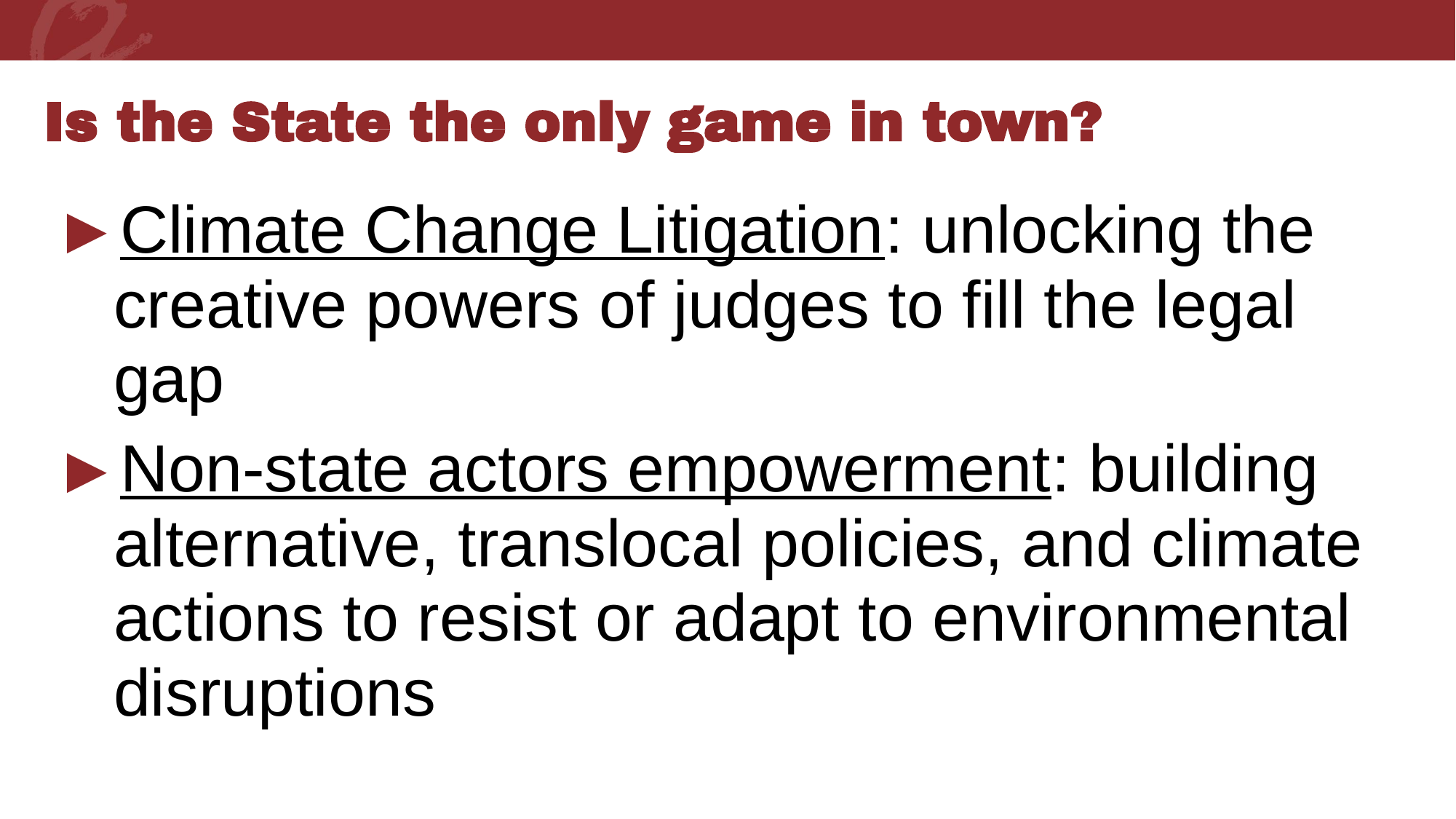

Is the State the only game in town?
Climate Change Litigation: unlocking the creative powers of judges to fill the legal gap
Non-state actors empowerment: building alternative, translocal policies, and climate actions to resist or adapt to environmental disruptions